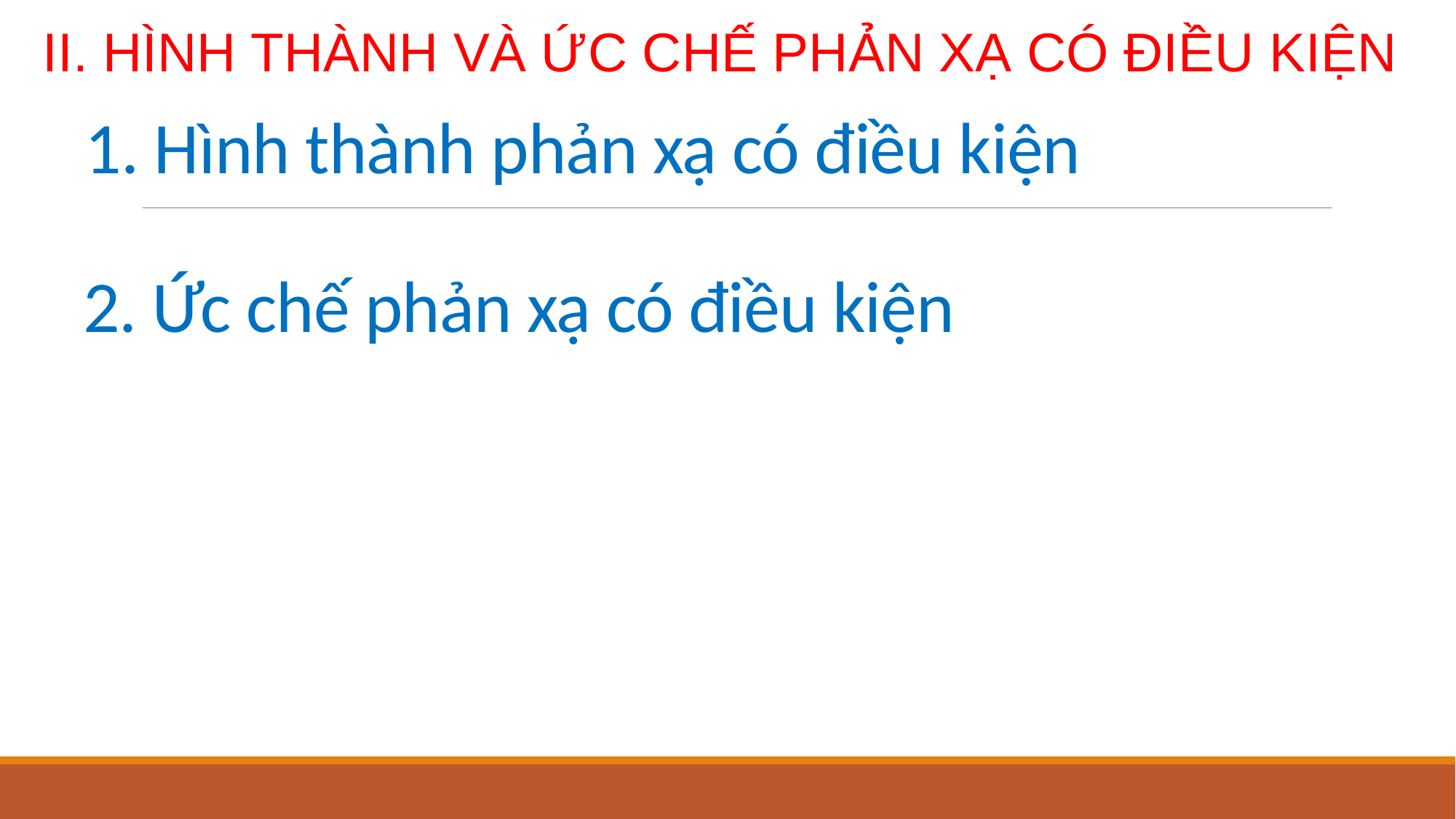

| II. HÌNH THÀNH VÀ ỨC CHẾ PHẢN XẠ CÓ ĐIỀU KIỆN |
| --- |
# 1. Hình thành phản xạ có điều kiện
2. Ức chế phản xạ có điều kiện